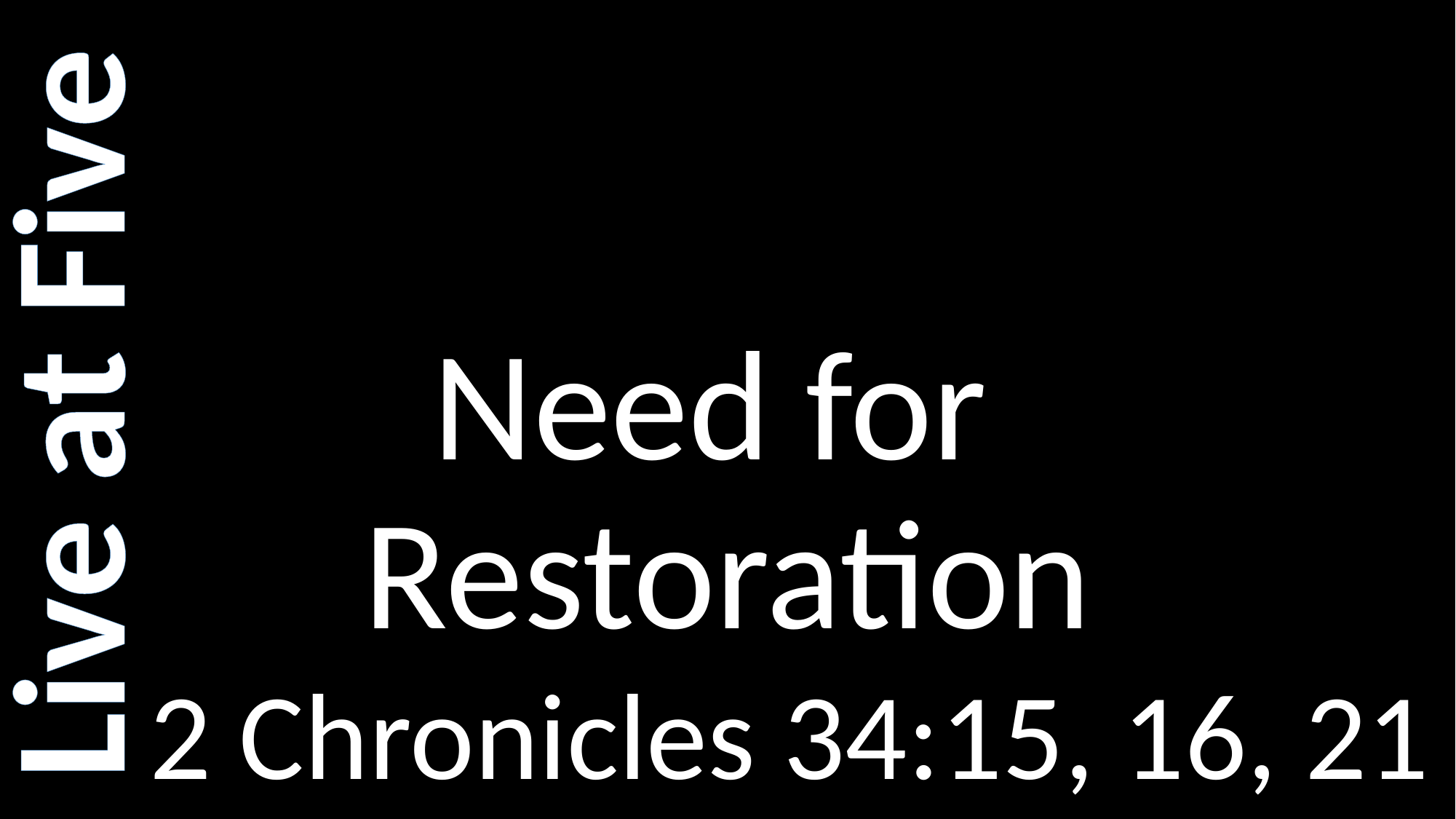

# Need for Restoration
Live at Five
2 Chronicles 34:15, 16, 21